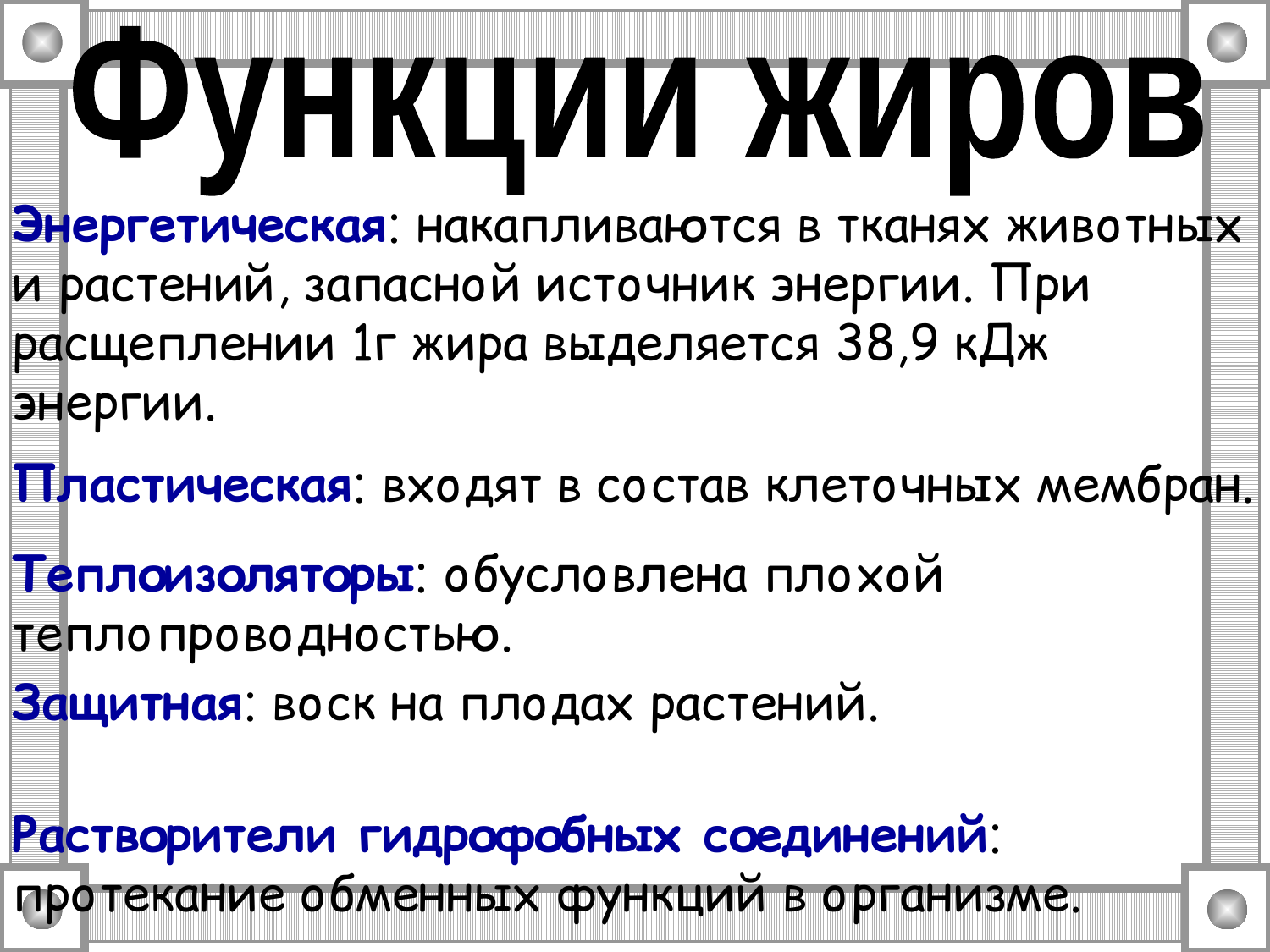

Функции жиров
Энергетическая: накапливаются в тканях животных и растений, запасной источник энергии. При расщеплении 1г жира выделяется 38,9 кДж энергии.
Пластическая: входят в состав клеточных мембран.
Теплоизоляторы: обусловлена плохой теплопроводностью.
Защитная: воск на плодах растений.
Растворители гидрофобных соединений: протекание обменных функций в организме.